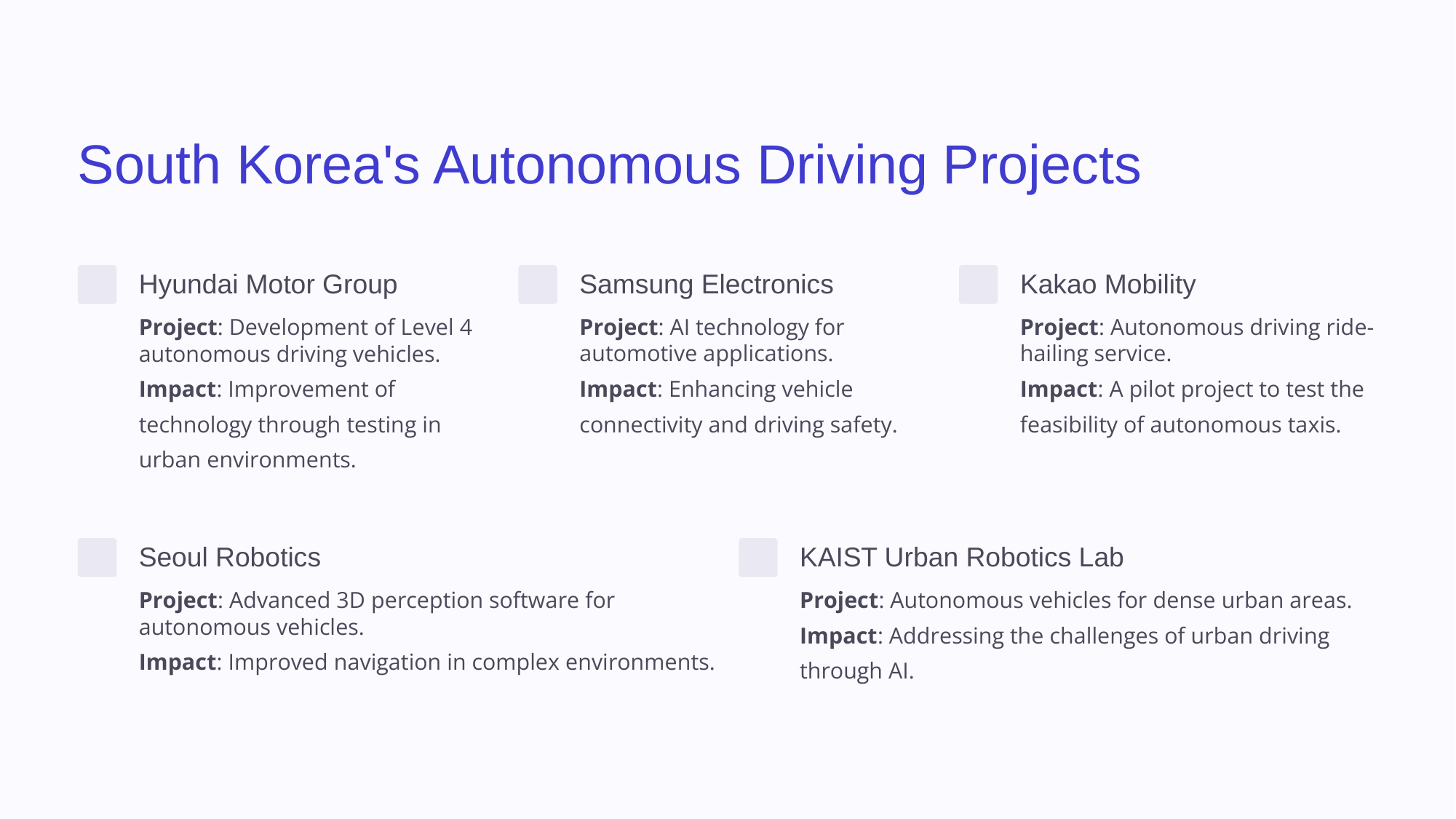

South Korea's Autonomous Driving Projects

Hyundai Motor Group

Samsung Electronics

Kakao Mobility
Project: Development of Level 4 autonomous driving vehicles.
Impact: Improvement of technology through testing in urban environments.
Project: AI technology for automotive applications.
Impact: Enhancing vehicle connectivity and driving safety.
Project: Autonomous driving ride-hailing service.
Impact: A pilot project to test the feasibility of autonomous taxis.

Seoul Robotics

KAIST Urban Robotics Lab
Project: Advanced 3D perception software for autonomous vehicles.
Impact: Improved navigation in complex environments.
Project: Autonomous vehicles for dense urban areas.
Impact: Addressing the challenges of urban driving through AI.